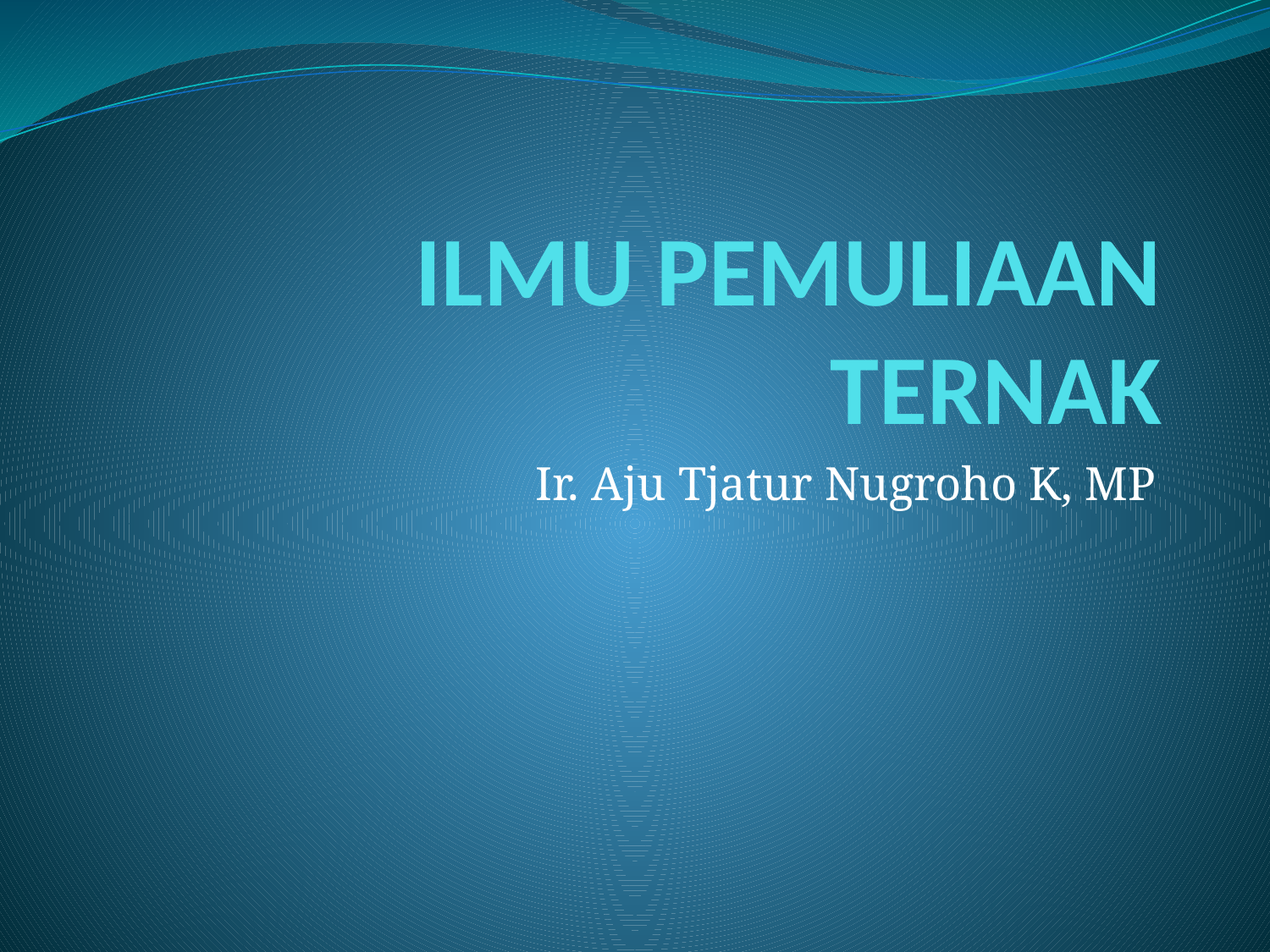

# ILMU PEMULIAAN TERNAK
Ir. Aju Tjatur Nugroho K, MP